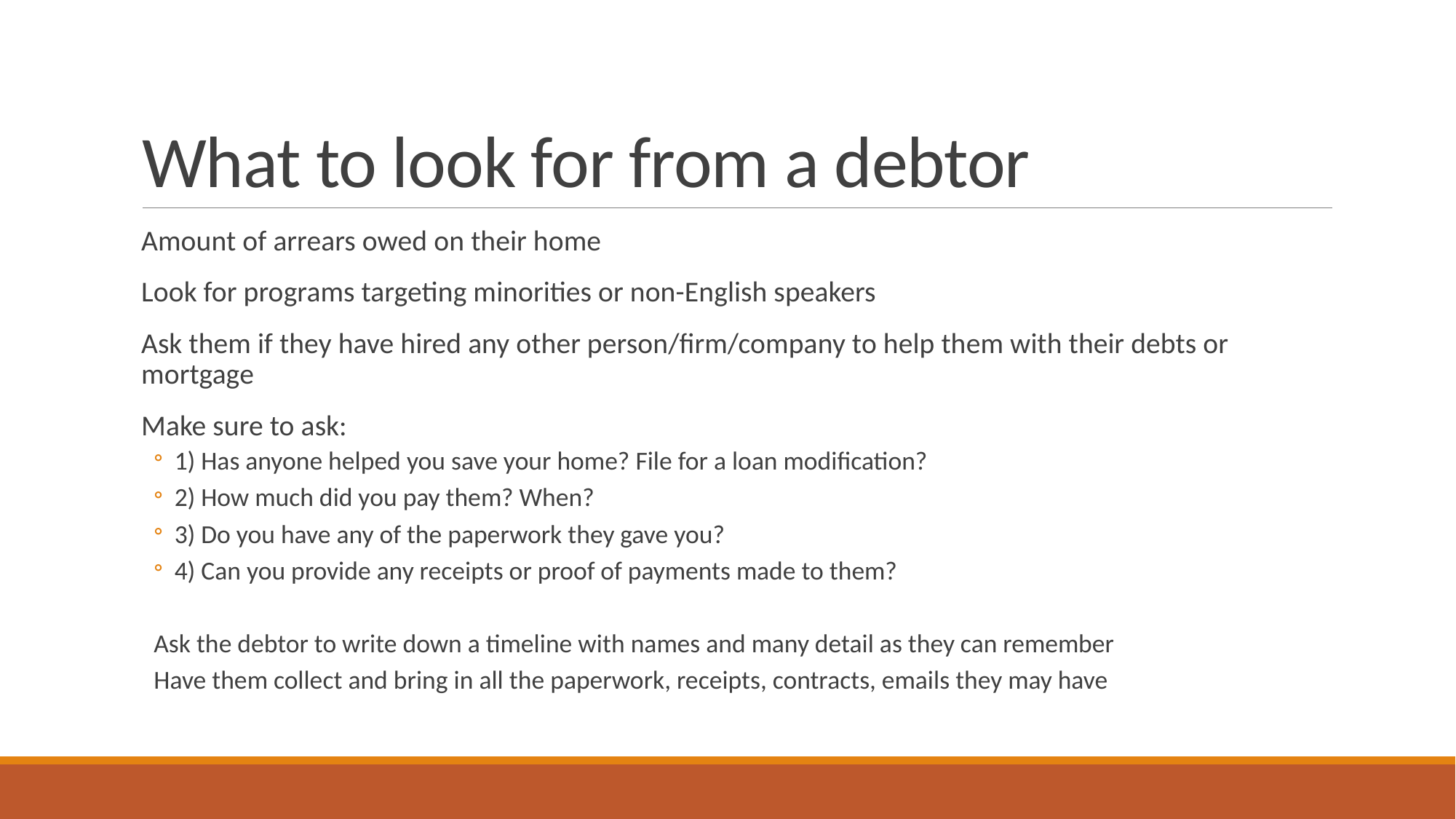

# What to look for from a debtor
Amount of arrears owed on their home
Look for programs targeting minorities or non-English speakers
Ask them if they have hired any other person/firm/company to help them with their debts or mortgage
Make sure to ask:
1) Has anyone helped you save your home? File for a loan modification?
2) How much did you pay them? When?
3) Do you have any of the paperwork they gave you?
4) Can you provide any receipts or proof of payments made to them?

Ask the debtor to write down a timeline with names and many detail as they can remember
Have them collect and bring in all the paperwork, receipts, contracts, emails they may have